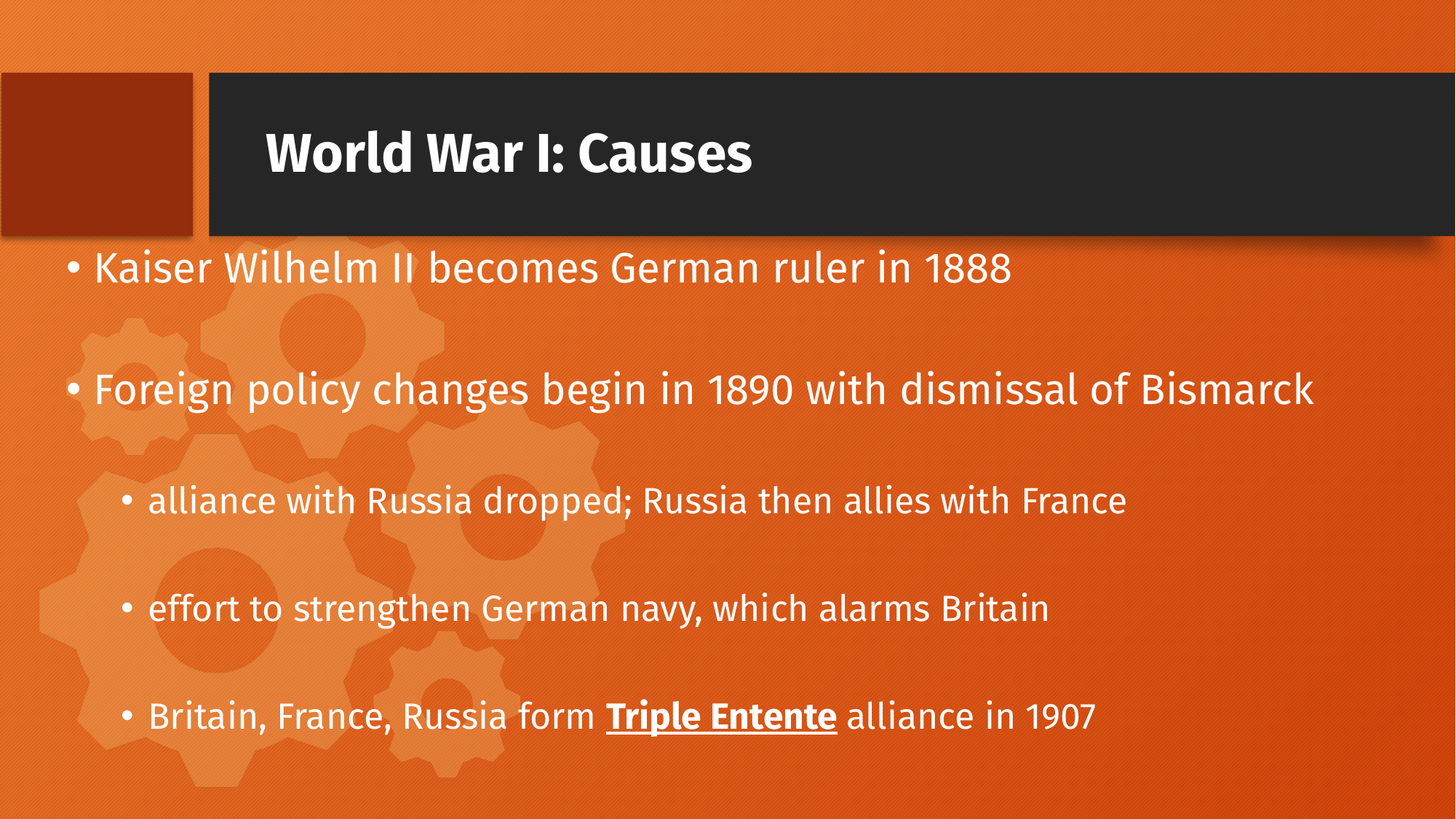

# World War I: Causes
Kaiser Wilhelm II becomes German ruler in 1888

Foreign policy changes begin in 1890 with dismissal of Bismarck

alliance with Russia dropped; Russia then allies with France

effort to strengthen German navy, which alarms Britain

Britain, France, Russia form Triple Entente alliance in 1907